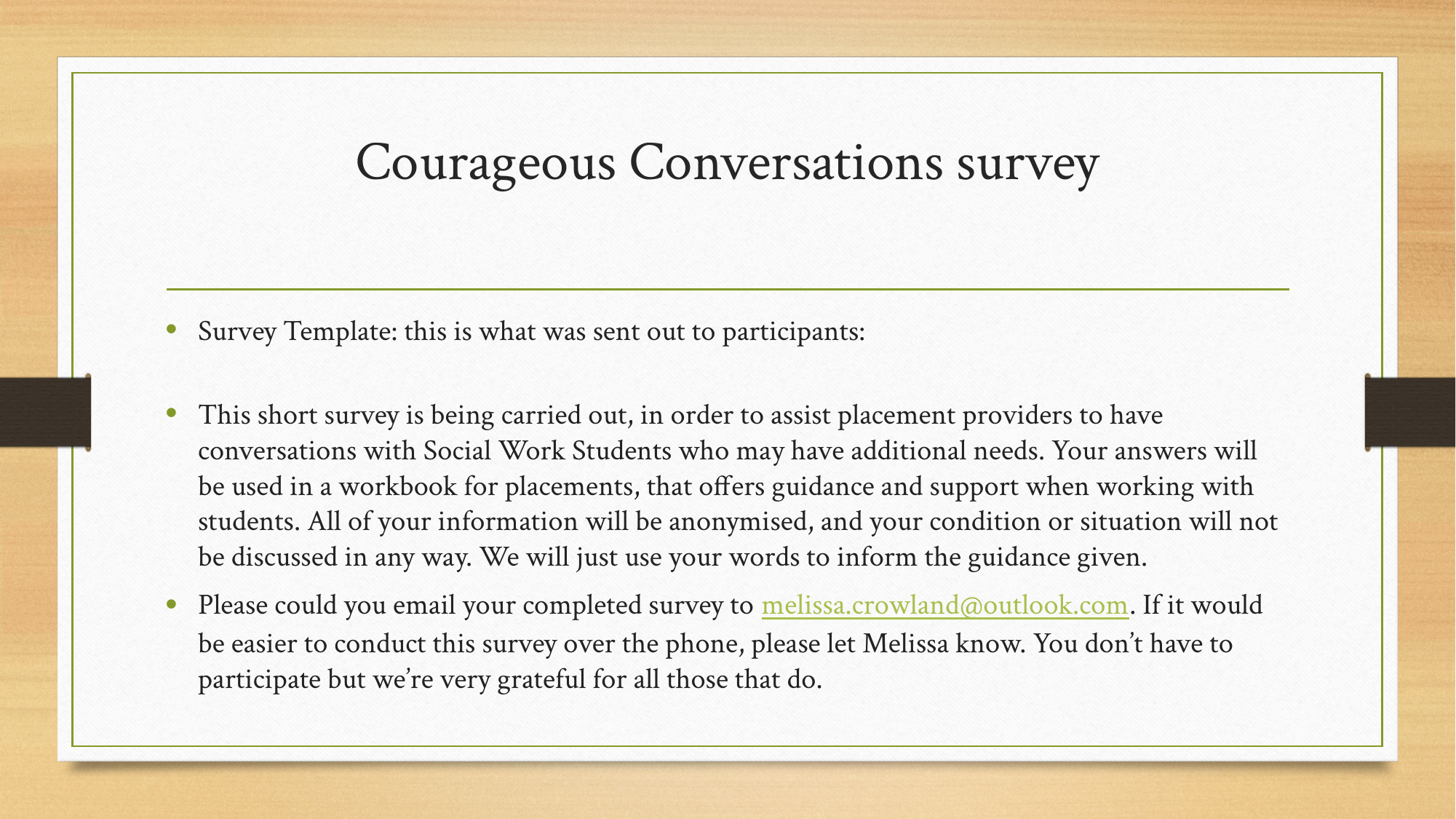

# Courageous Conversations survey
Survey Template: this is what was sent out to participants:
This short survey is being carried out, in order to assist placement providers to have conversations with Social Work Students who may have additional needs. Your answers will be used in a workbook for placements, that offers guidance and support when working with students. All of your information will be anonymised, and your condition or situation will not be discussed in any way. We will just use your words to inform the guidance given.
Please could you email your completed survey to melissa.crowland@outlook.com. If it would be easier to conduct this survey over the phone, please let Melissa know. You don’t have to participate but we’re very grateful for all those that do.